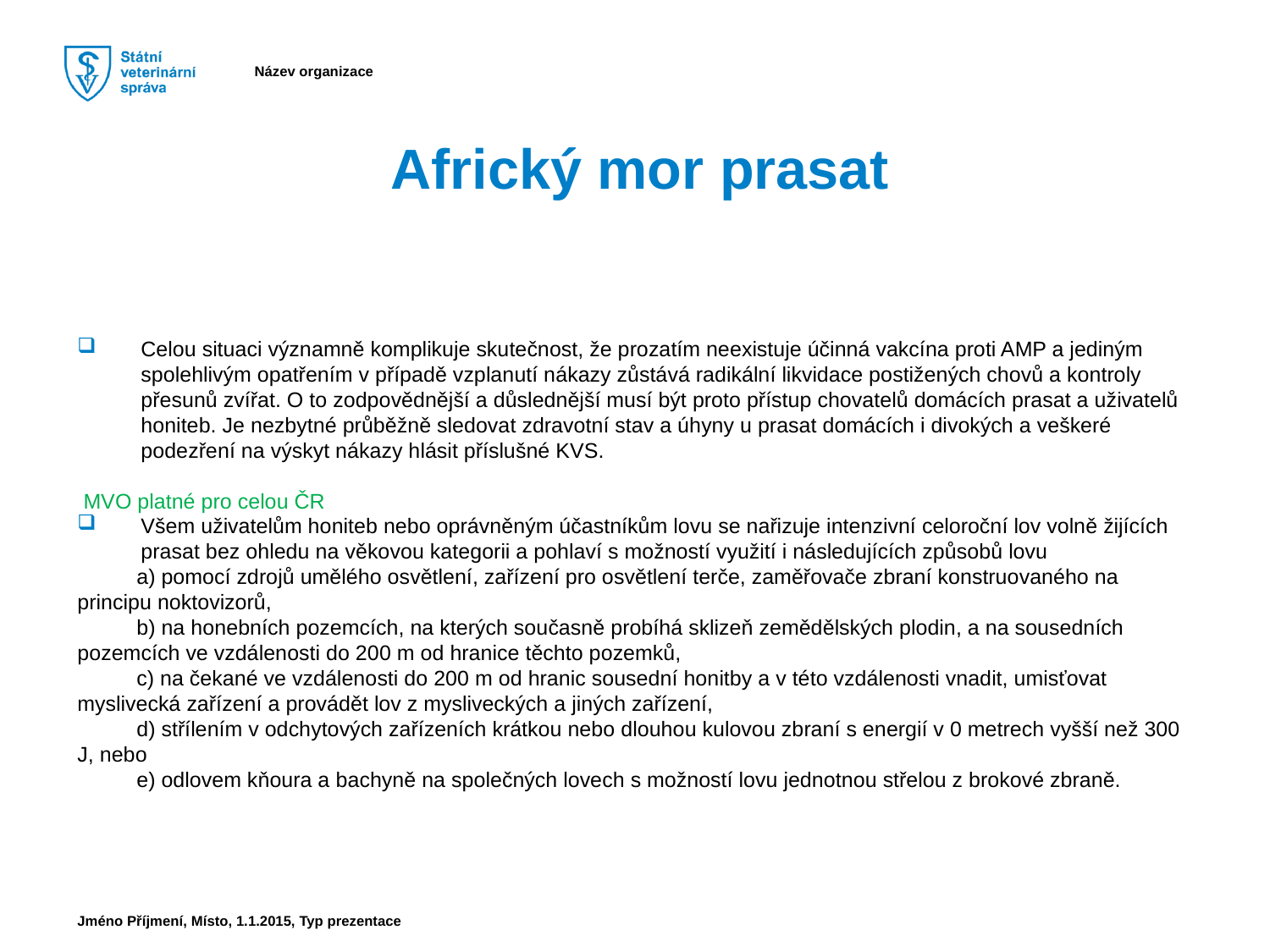

Africký mor prasat

Celou situaci významně komplikuje skutečnost, že prozatím neexistuje účinná vakcína proti AMP a jediným spolehlivým opatřením v případě vzplanutí nákazy zůstává radikální likvidace postižených chovů a kontroly přesunů zvířat. O to zodpovědnější a důslednější musí být proto přístup chovatelů domácích prasat a uživatelů honiteb. Je nezbytné průběžně sledovat zdravotní stav a úhyny u prasat domácích i divokých a veškeré podezření na výskyt nákazy hlásit příslušné KVS.

 MVO platné pro celou ČR
Všem uživatelům honiteb nebo oprávněným účastníkům lovu se nařizuje intenzivní celoroční lov volně žijících prasat bez ohledu na věkovou kategorii a pohlaví s možností využití i následujících způsobů lovu
          a) pomocí zdrojů umělého osvětlení, zařízení pro osvětlení terče, zaměřovače zbraní konstruovaného na principu noktovizorů,
          b) na honebních pozemcích, na kterých současně probíhá sklizeň zemědělských plodin, a na sousedních pozemcích ve vzdálenosti do 200 m od hranice těchto pozemků,
          c) na čekané ve vzdálenosti do 200 m od hranic sousední honitby a v této vzdálenosti vnadit, umisťovat myslivecká zařízení a provádět lov z mysliveckých a jiných zařízení,
          d) střílením v odchytových zařízeních krátkou nebo dlouhou kulovou zbraní s energií v 0 metrech vyšší než 300 J, nebo
          e) odlovem kňoura a bachyně na společných lovech s možností lovu jednotnou střelou z brokové zbraně.